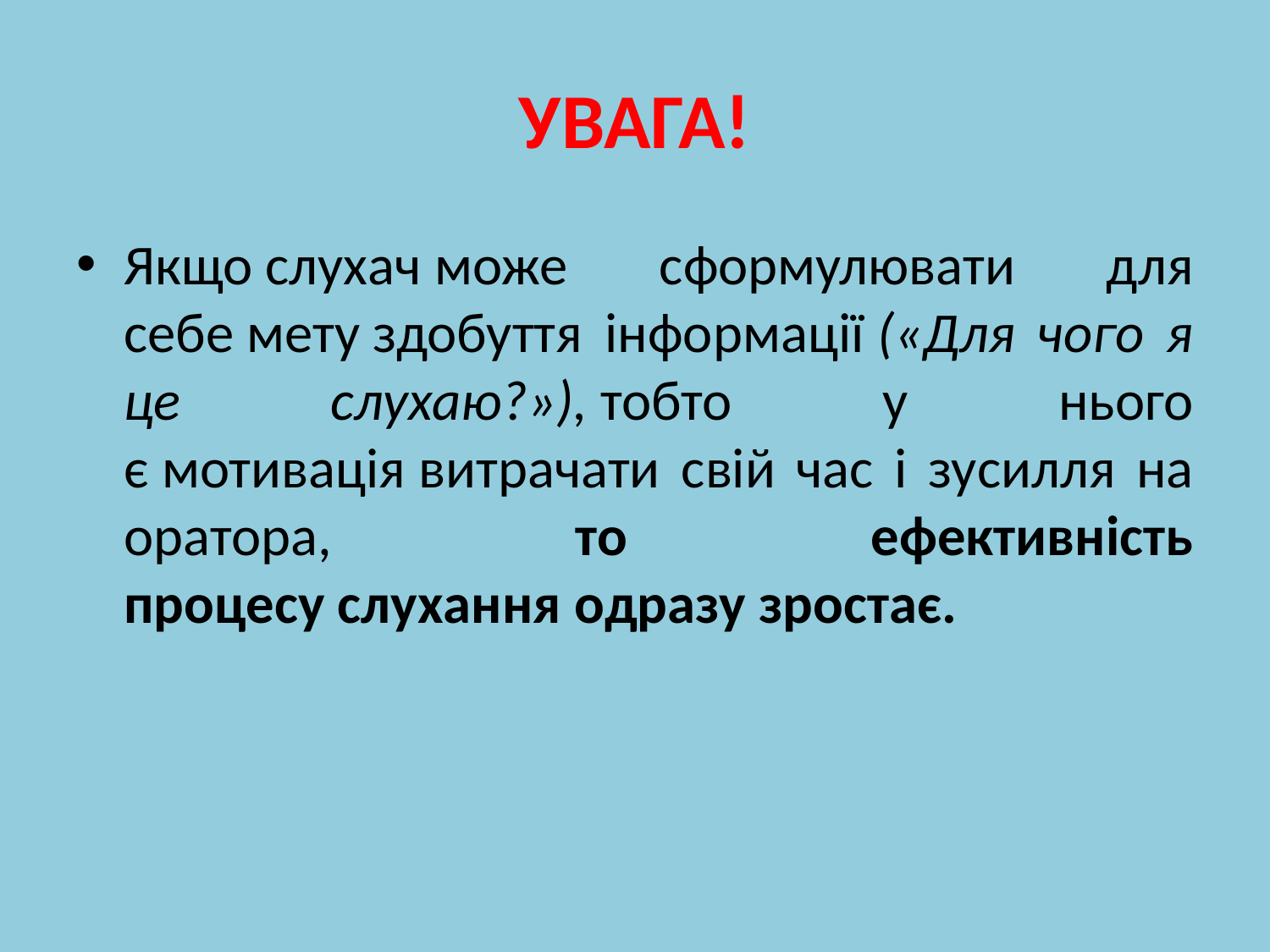

# УВАГА!
Якщо слухач може сформулювати для себе мету здобуття інформації («Для чого я це слухаю?»), тобто у нього є мотивація витрачати свій час і зусилля на оратора, то ефективність процесу слухання одразу зростає.